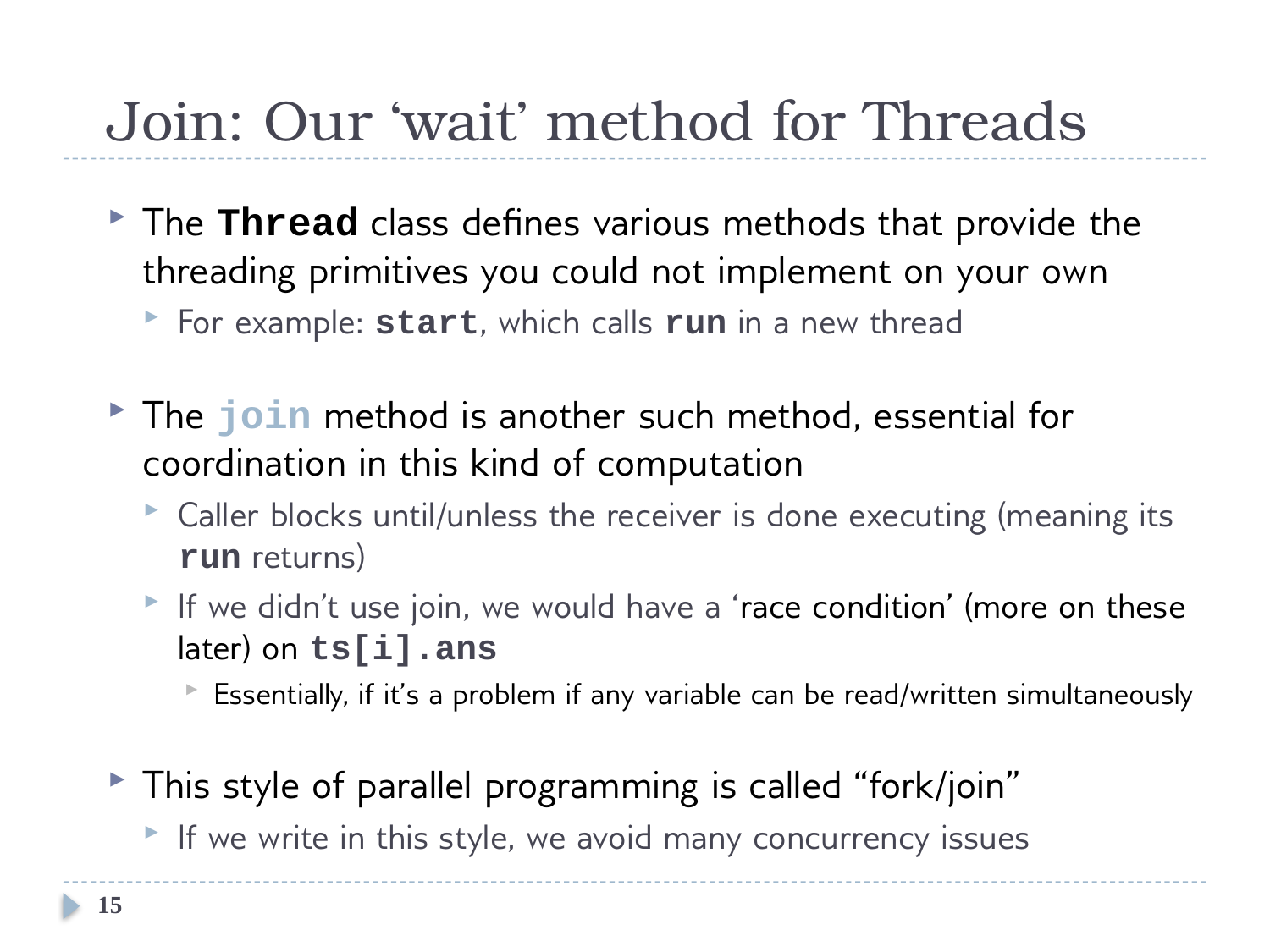

# Join: Our ‘wait’ method for Threads
The Thread class defines various methods that provide the threading primitives you could not implement on your own
For example: start, which calls run in a new thread

The join method is another such method, essential for coordination in this kind of computation
Caller blocks until/unless the receiver is done executing (meaning its run returns)
If we didn’t use join, we would have a ‘race condition’ (more on these later) on ts[i].ans
Essentially, if it’s a problem if any variable can be read/written simultaneously

This style of parallel programming is called “fork/join”
If we write in this style, we avoid many concurrency issues
15